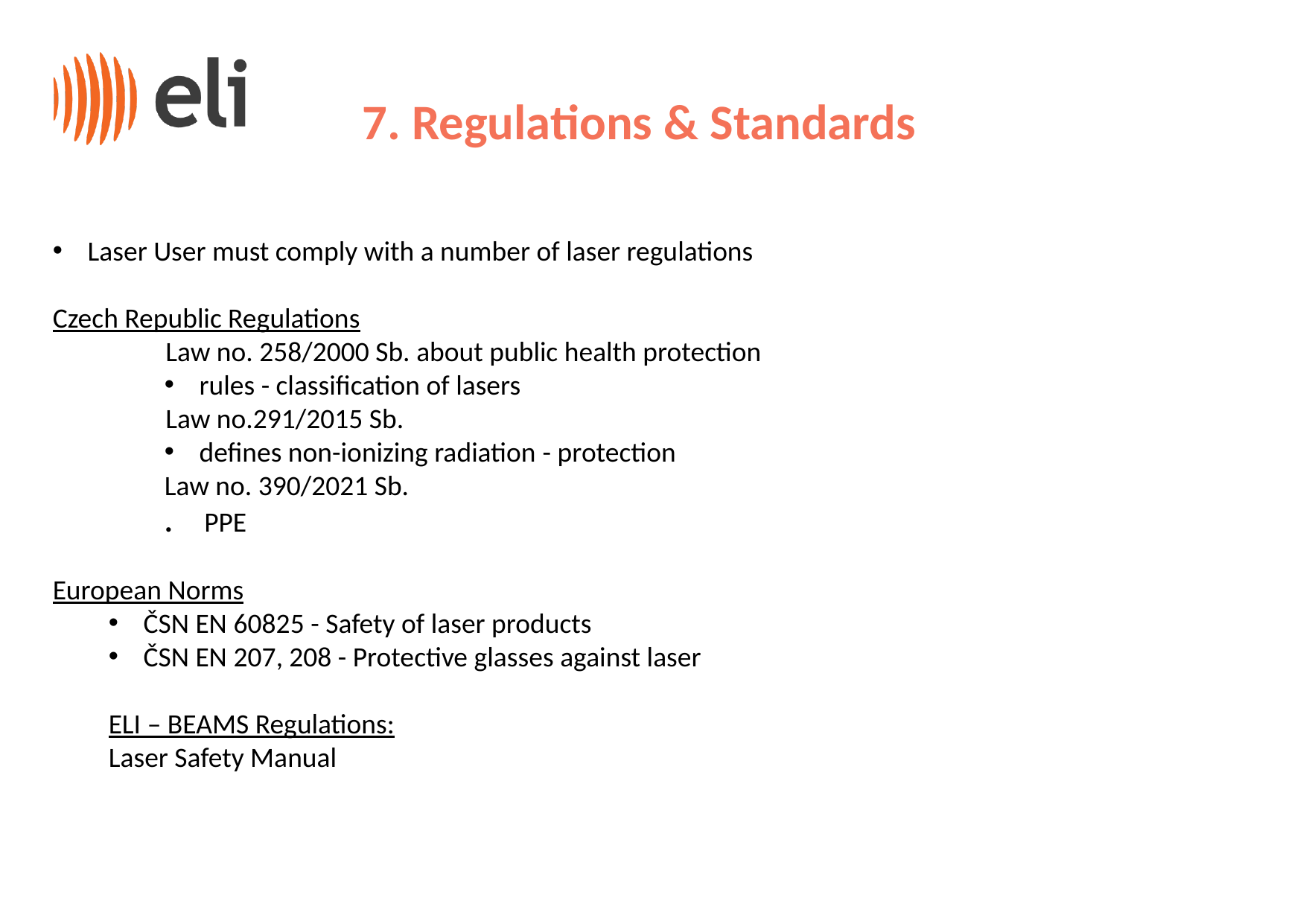

7. Regulations & Standards
Laser User must comply with a number of laser regulations

Czech Republic Regulations
         Law no. 258/2000 Sb. about public health protection
rules - classification of lasers
         Law no.291/2015 Sb.
defines non-ionizing radiation - protection
Law no. 390/2021 Sb.
.     PPE

European Norms
ČSN EN 60825 - Safety of laser products
ČSN EN 207, 208 - Protective glasses against laser

ELI – BEAMS Regulations:
Laser Safety Manual